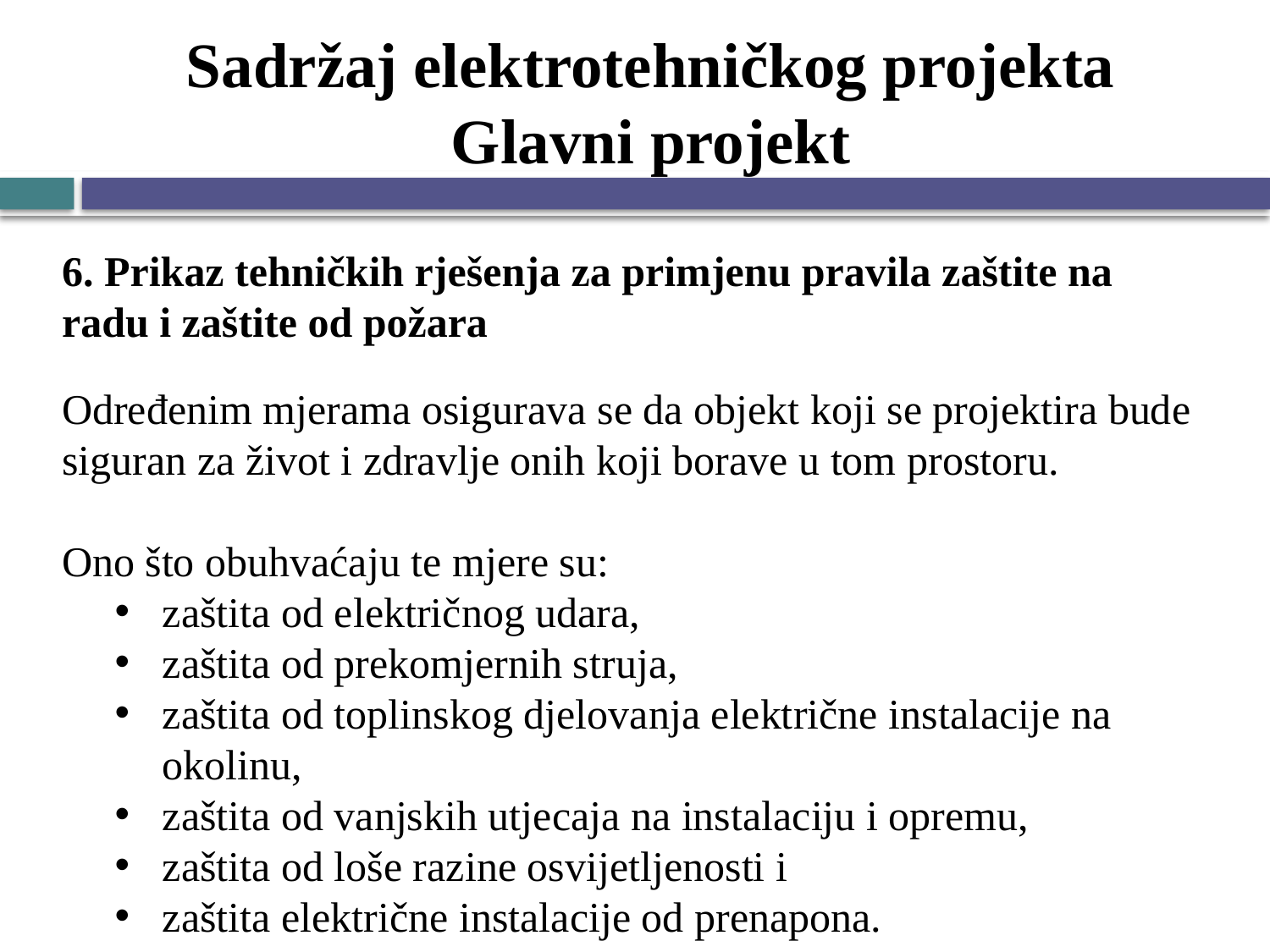

# Sadržaj elektrotehničkog projekta Glavni projekt

6. Prikaz tehničkih rješenja za primjenu pravila zaštite na radu i zaštite od požara
Određenim mjerama osigurava se da objekt koji se projektira bude siguran za život i zdravlje onih koji borave u tom prostoru.

Ono što obuhvaćaju te mjere su:
zaštita od električnog udara,
zaštita od prekomjernih struja,
zaštita od toplinskog djelovanja električne instalacije na okolinu,
zaštita od vanjskih utjecaja na instalaciju i opremu,
zaštita od loše razine osvijetljenosti i
zaštita električne instalacije od prenapona.